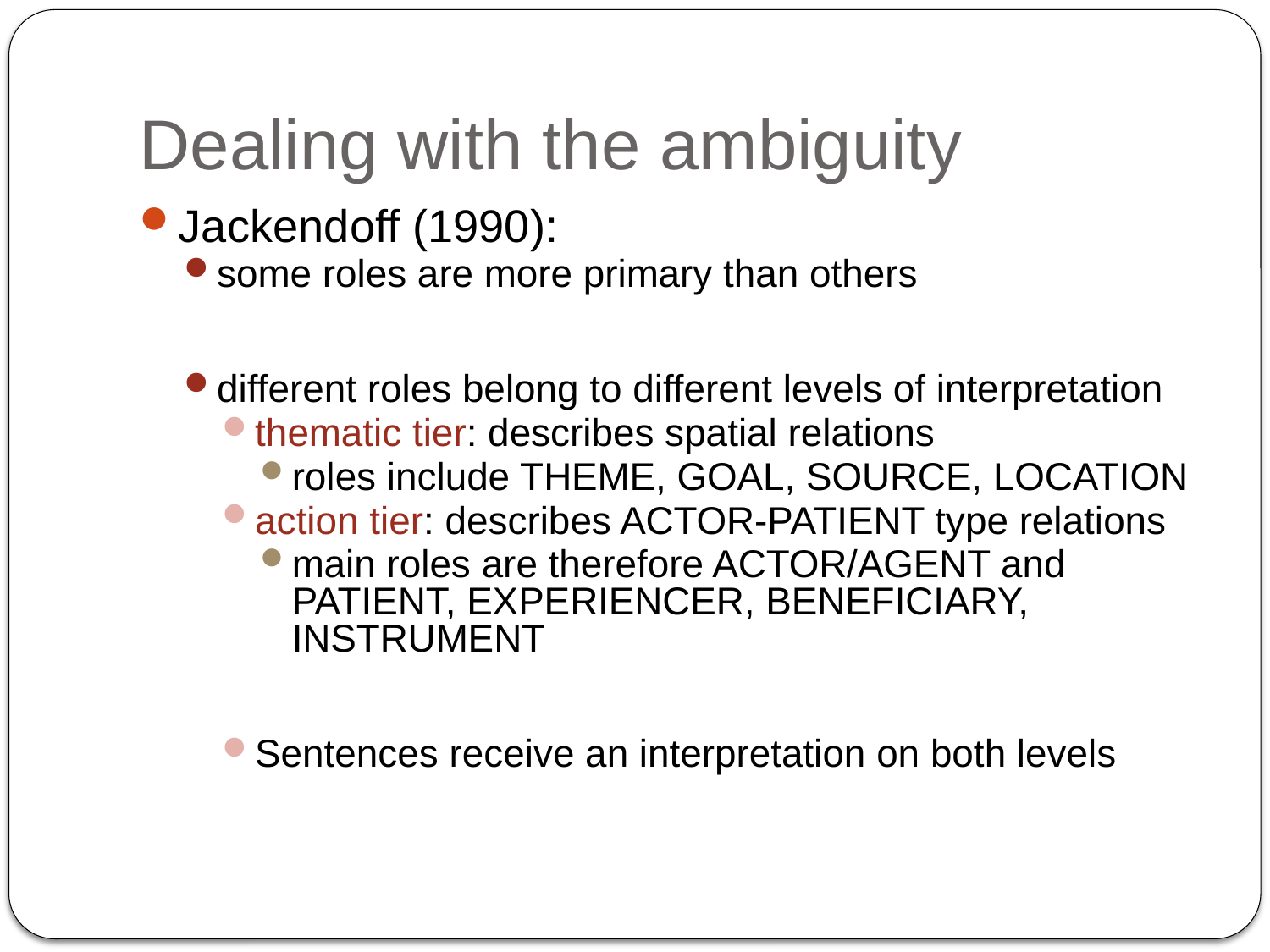

# Dealing with the ambiguity
Jackendoff (1990):
some roles are more primary than others

different roles belong to different levels of interpretation
thematic tier: describes spatial relations
roles include THEME, GOAL, SOURCE, LOCATION
action tier: describes ACTOR-PATIENT type relations
main roles are therefore ACTOR/AGENT and PATIENT, EXPERIENCER, BENEFICIARY, INSTRUMENT

Sentences receive an interpretation on both levels